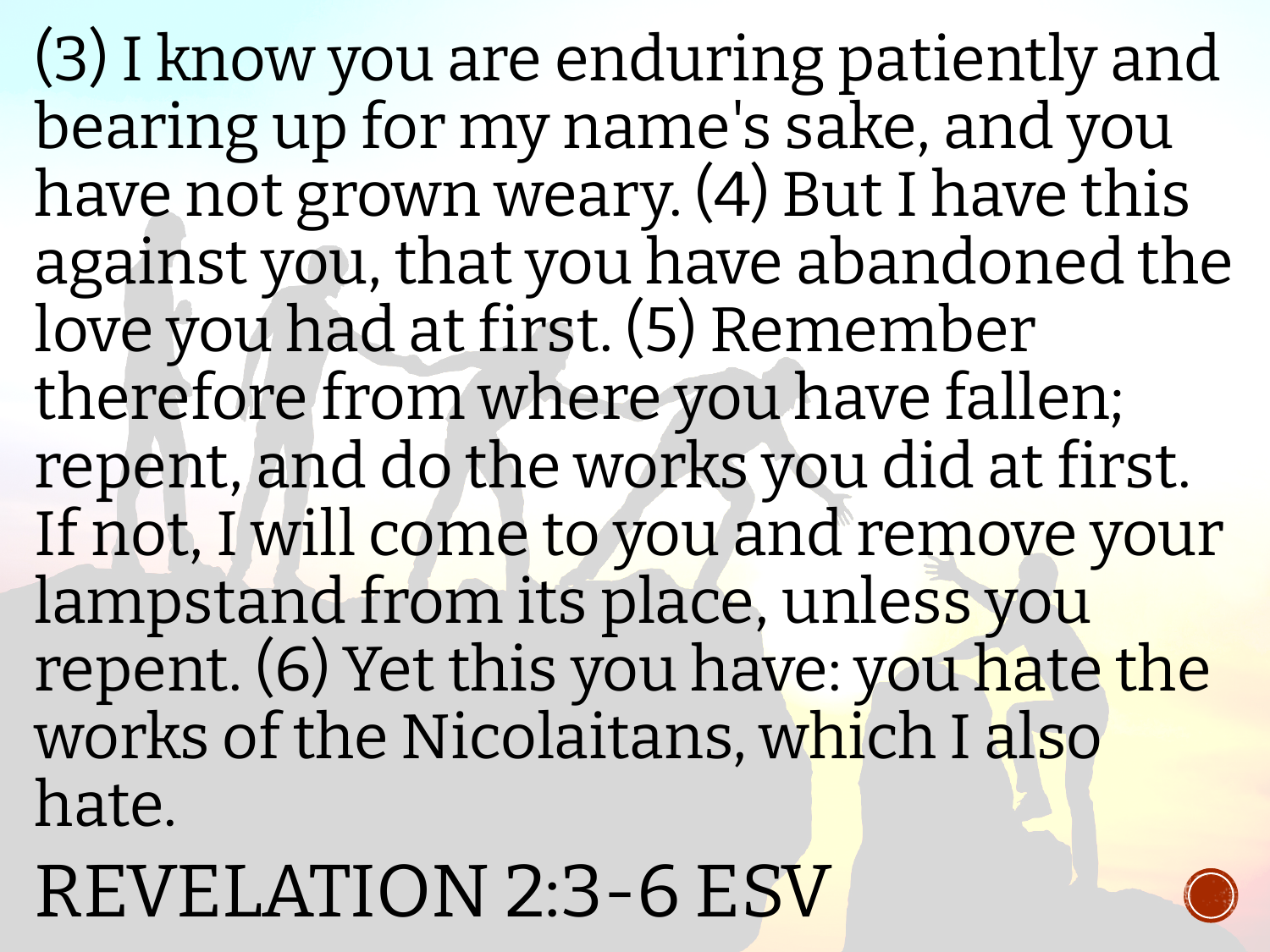

(3) I know you are enduring patiently and bearing up for my name's sake, and you have not grown weary. (4) But I have this against you, that you have abandoned the love you had at first. (5) Remember therefore from where you have fallen; repent, and do the works you did at first. If not, I will come to you and remove your lampstand from its place, unless you repent. (6) Yet this you have: you hate the works of the Nicolaitans, which I also hate.
# Revelation 2:3-6 ESV